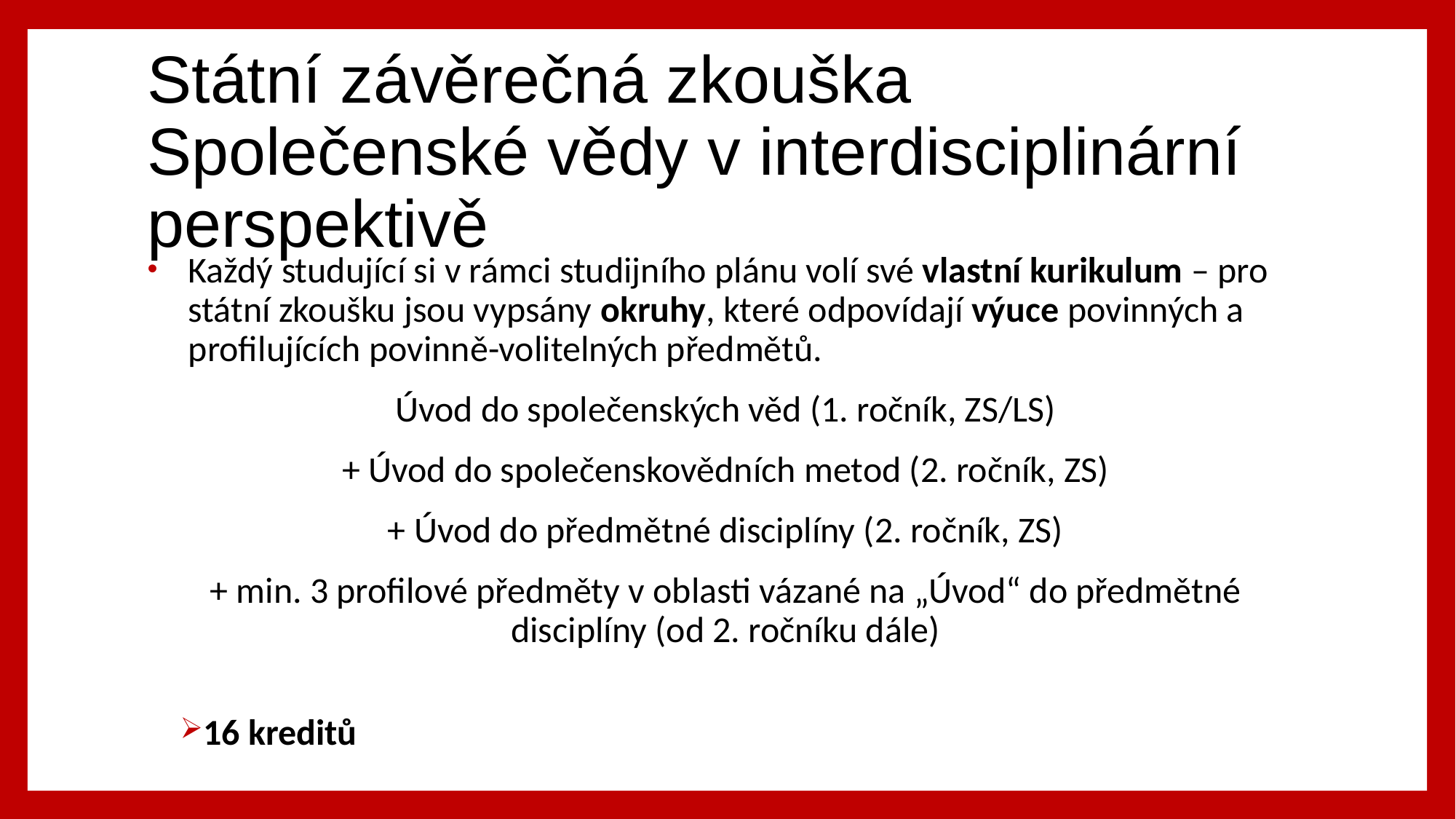

# Státní závěrečná zkouška Společenské vědy v interdisciplinární perspektivě
Každý studující si v rámci studijního plánu volí své vlastní kurikulum – pro státní zkoušku jsou vypsány okruhy, které odpovídají výuce povinných a profilujících povinně-volitelných předmětů.
Úvod do společenských věd (1. ročník, ZS/LS)
+ Úvod do společenskovědních metod (2. ročník, ZS)
+ Úvod do předmětné disciplíny (2. ročník, ZS)
+ min. 3 profilové předměty v oblasti vázané na „Úvod“ do předmětné disciplíny (od 2. ročníku dále)

16 kreditů